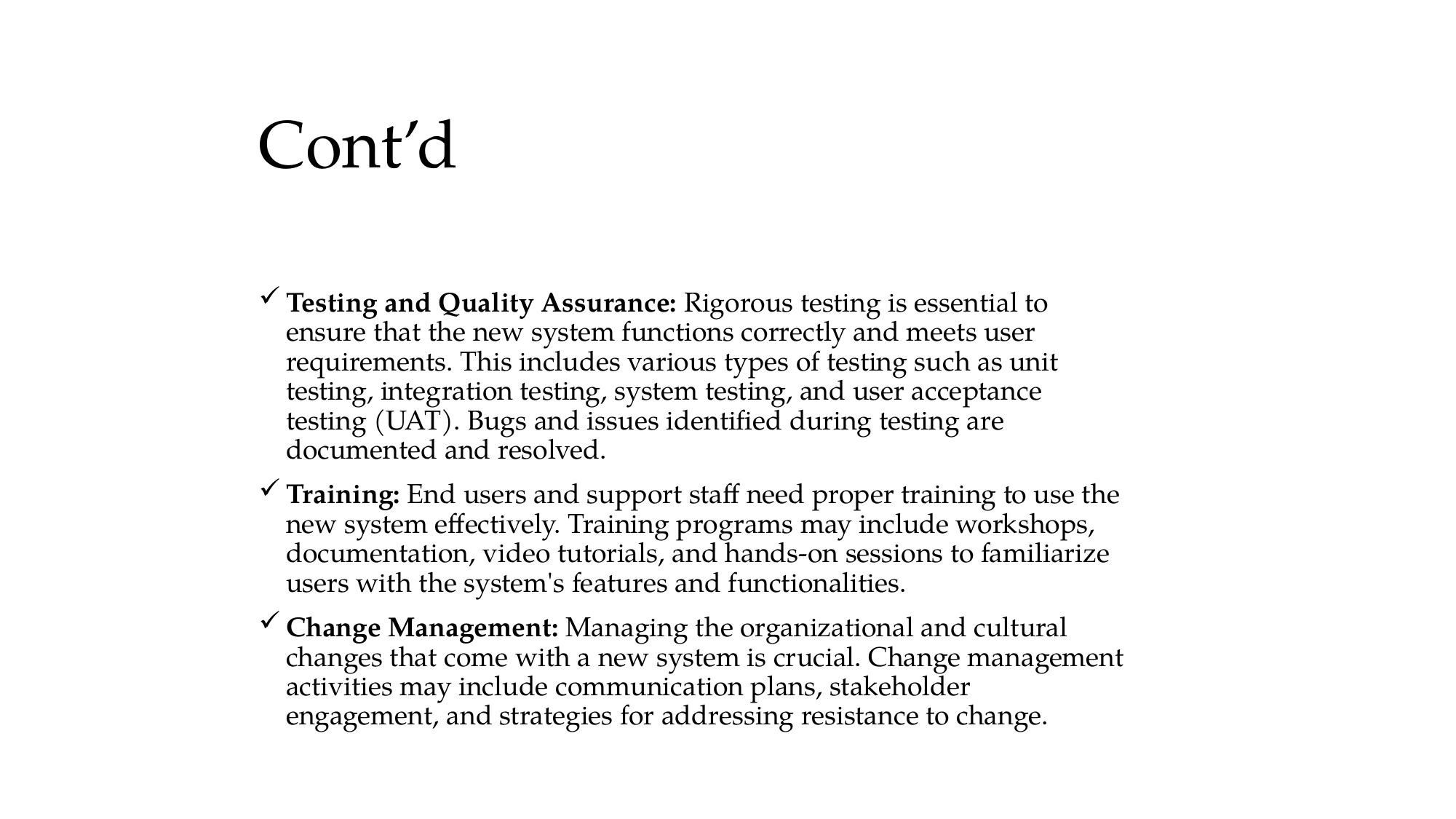

# Cont’d
Testing and Quality Assurance: Rigorous testing is essential to ensure that the new system functions correctly and meets user requirements. This includes various types of testing such as unit testing, integration testing, system testing, and user acceptance testing (UAT). Bugs and issues identified during testing are documented and resolved.
Training: End users and support staff need proper training to use the new system effectively. Training programs may include workshops, documentation, video tutorials, and hands-on sessions to familiarize users with the system's features and functionalities.
Change Management: Managing the organizational and cultural changes that come with a new system is crucial. Change management activities may include communication plans, stakeholder engagement, and strategies for addressing resistance to change.